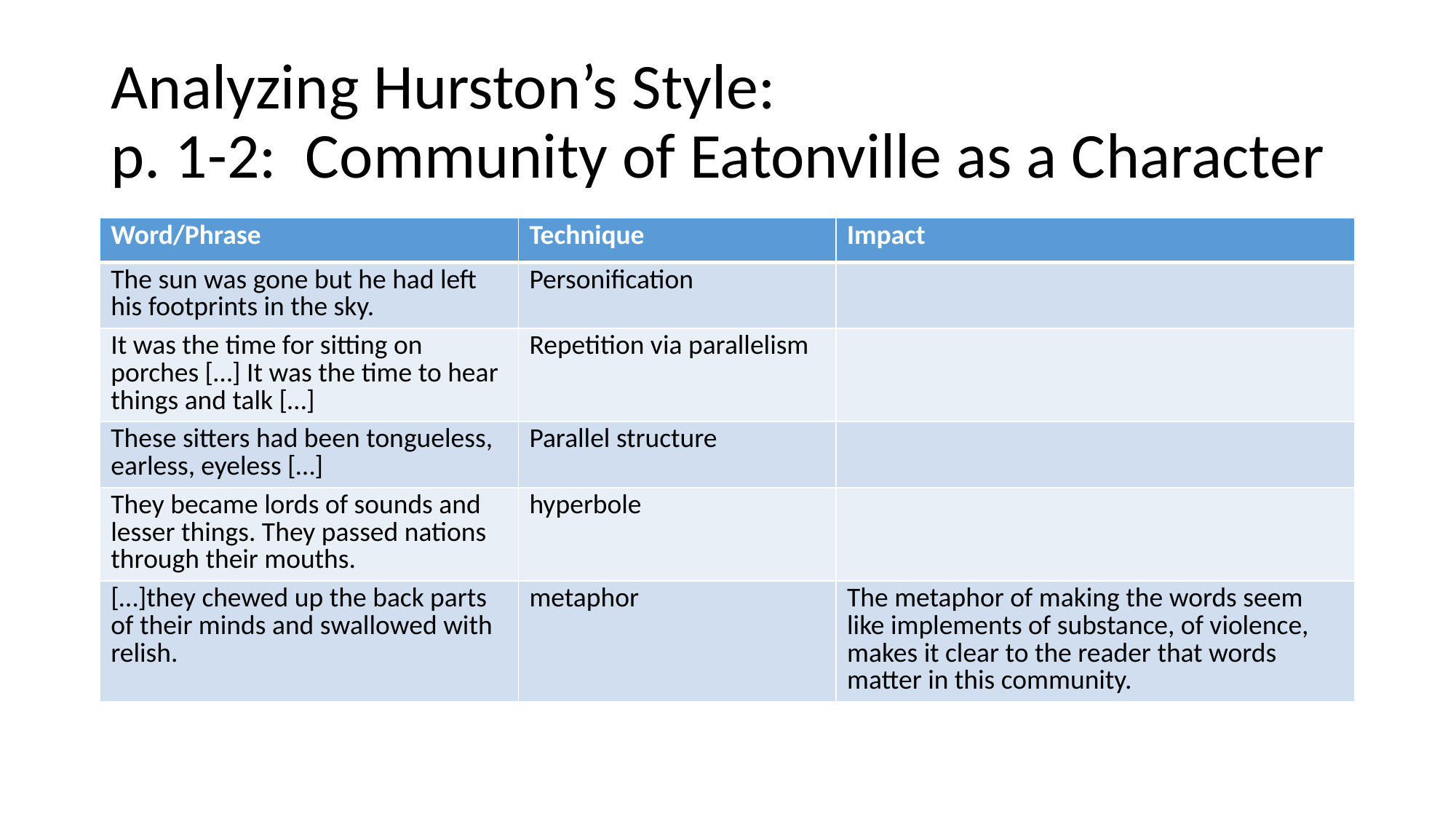

# Analyzing Hurston’s Style: p. 1-2:  Community of Eatonville as a Character
| Word/Phrase | Technique | Impact |
| --- | --- | --- |
| The sun was gone but he had left his footprints in the sky. | Personification |  |
| It was the time for sitting on porches […] It was the time to hear things and talk […] | Repetition via parallelism |  |
| These sitters had been tongueless, earless, eyeless […] | Parallel structure |  |
| They became lords of sounds and lesser things. They passed nations through their mouths. | hyperbole |  |
| […]they chewed up the back parts of their minds and swallowed with relish. | metaphor | The metaphor of making the words seem like implements of substance, of violence, makes it clear to the reader that words matter in this community. |